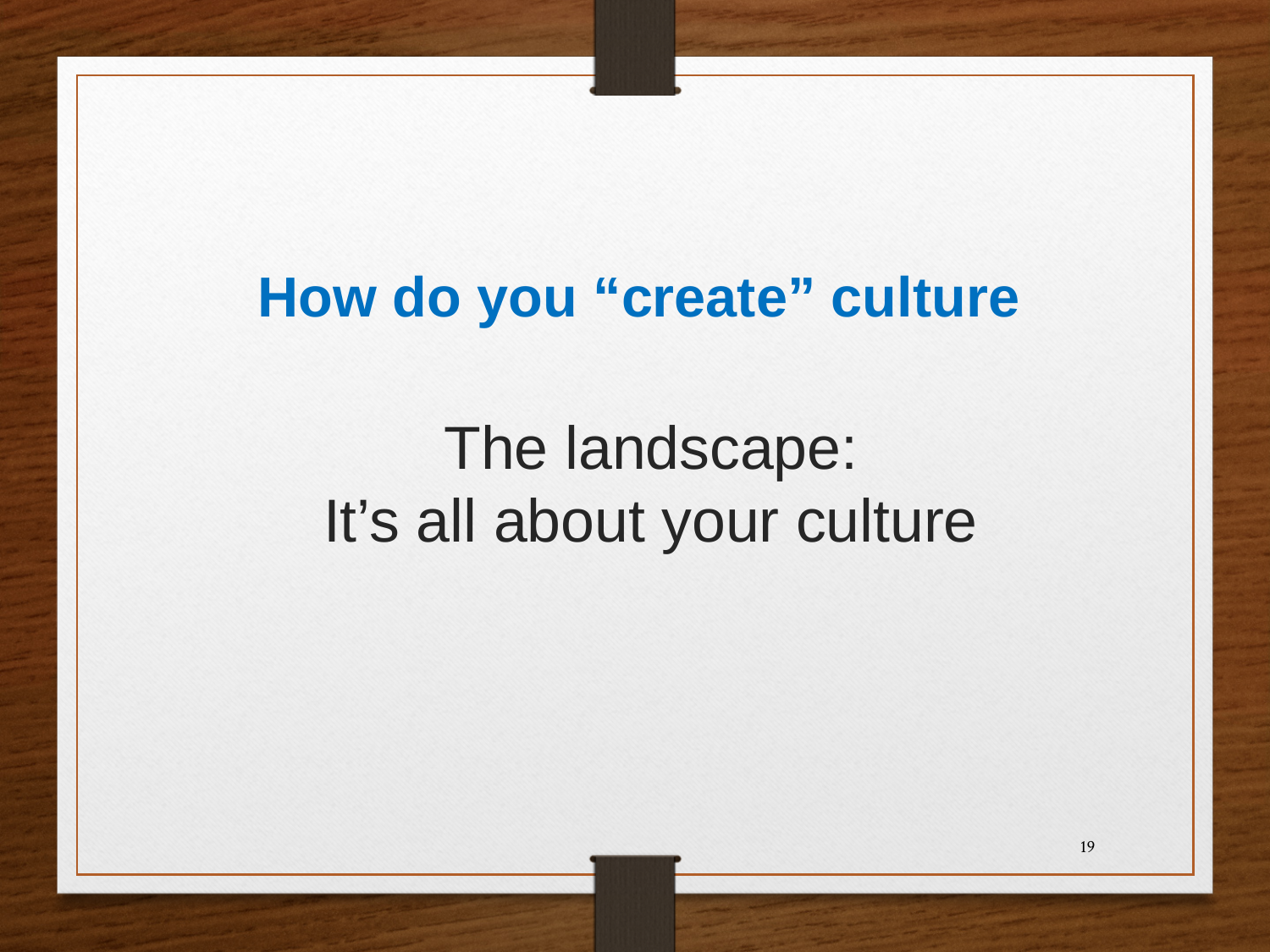

How do you “create” culture
# The landscape: It’s all about your culture
19